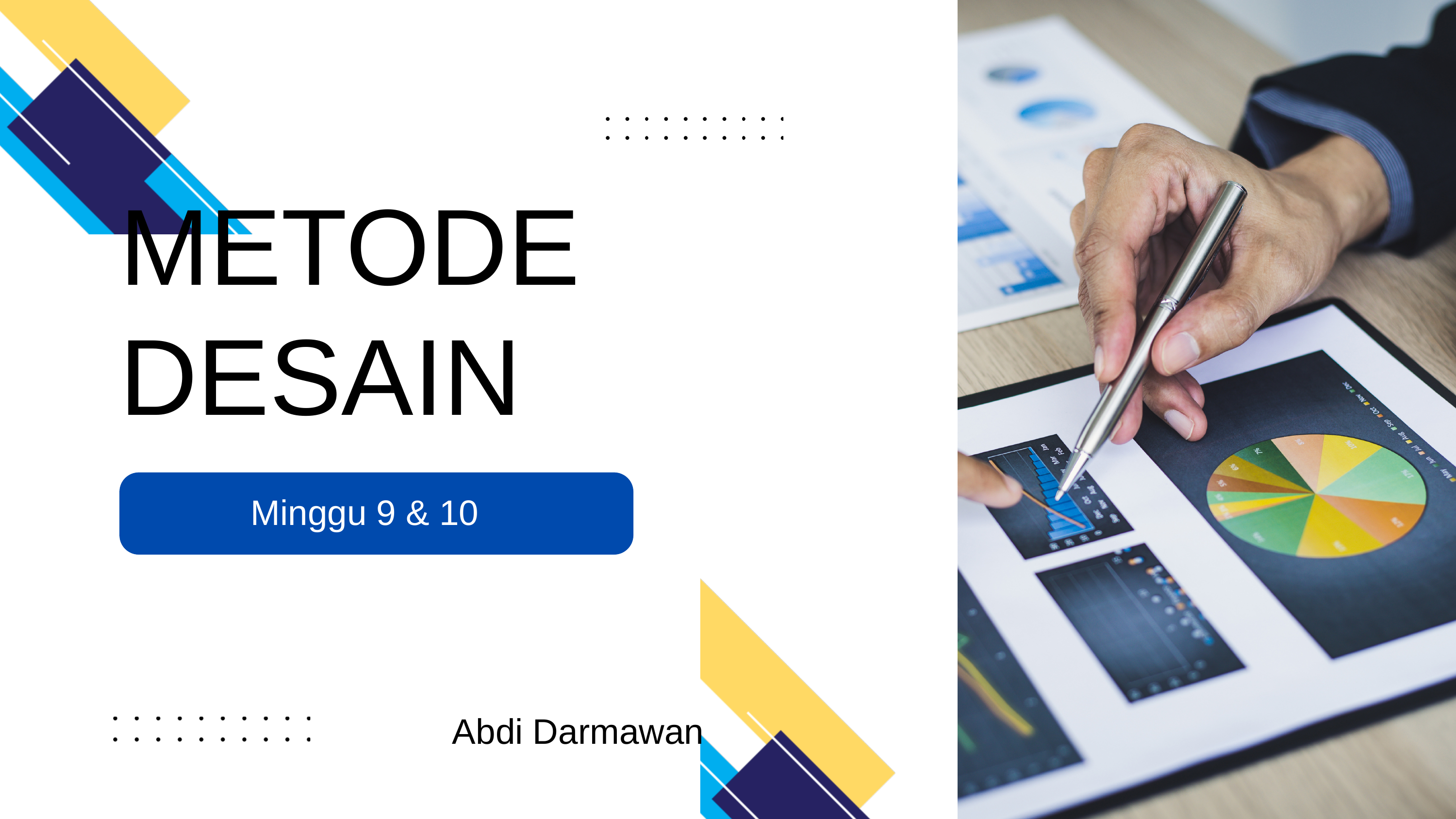

METODE
DESAIN

Minggu 9 & 10

Abdi Darmawan